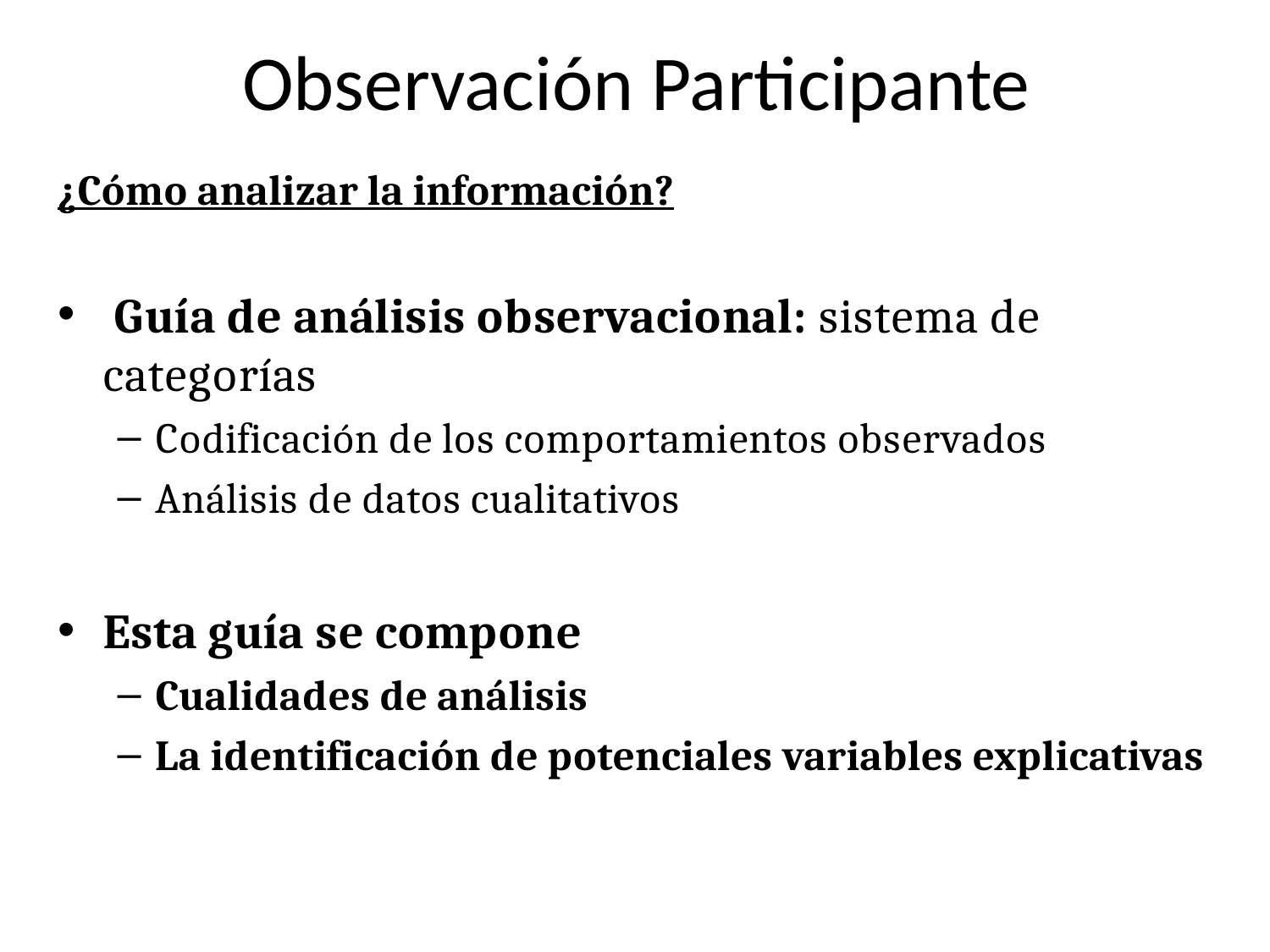

# Observación Participante
¿Cómo analizar la información?

 Guía de análisis observacional: sistema de categorías
Codificación de los comportamientos observados
Análisis de datos cualitativos

Esta guía se compone
Cualidades de análisis
La identificación de potenciales variables explicativas